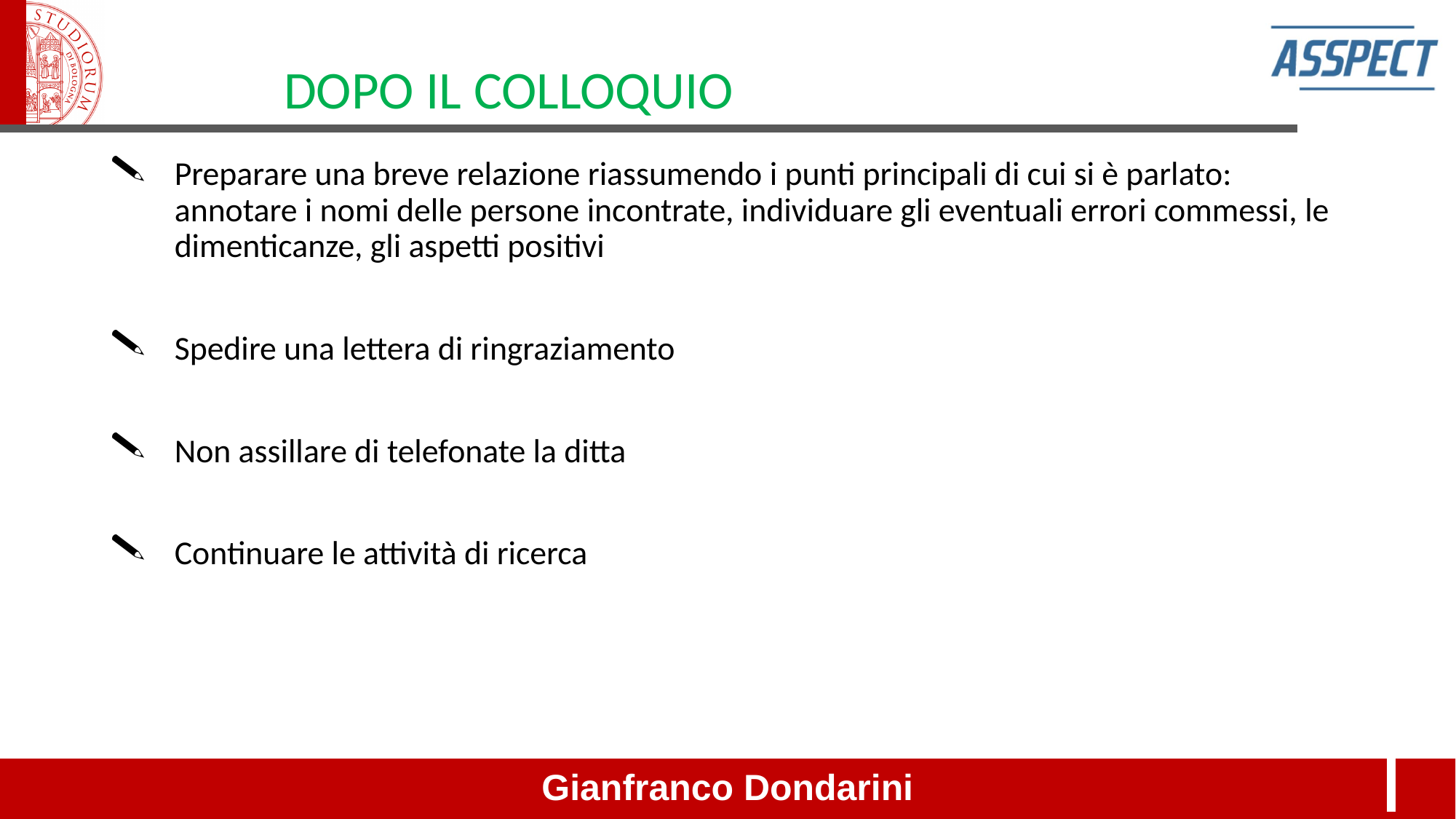

# DOPO IL COLLOQUIO
Preparare una breve relazione riassumendo i punti principali di cui si è parlato: annotare i nomi delle persone incontrate, individuare gli eventuali errori commessi, le dimenticanze, gli aspetti positivi

Spedire una lettera di ringraziamento

Non assillare di telefonate la ditta

Continuare le attività di ricerca
Gianfranco Dondarini